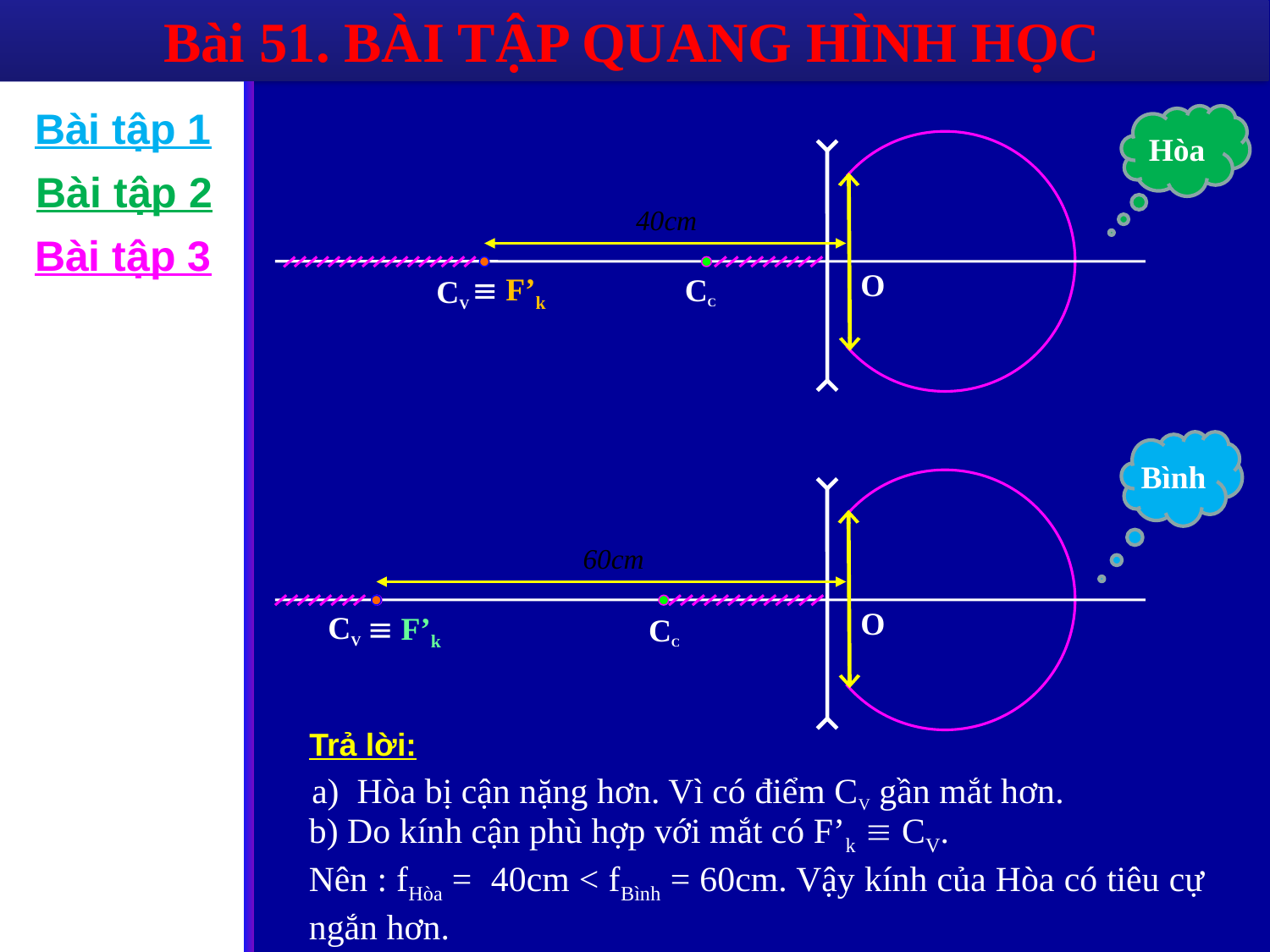

Bài 51. BÀI TẬP QUANG HÌNH HỌC

Bài tập 1
Hòa

O

CC

Bài tập 2

40cm
Bài tập 3

≡ F’k
CV
Bình

O

CC

60cm

CV
≡ F’k
Trả lời:
a)  Hòa bị cận nặng hơn. Vì có điểm CV gần mắt hơn.
b) Do kính cận phù hợp với mắt có F’k ≡ CV.
Nên : fHòa =  40cm < fBình = 60cm. Vậy kính của Hòa có tiêu cự ngắn hơn.